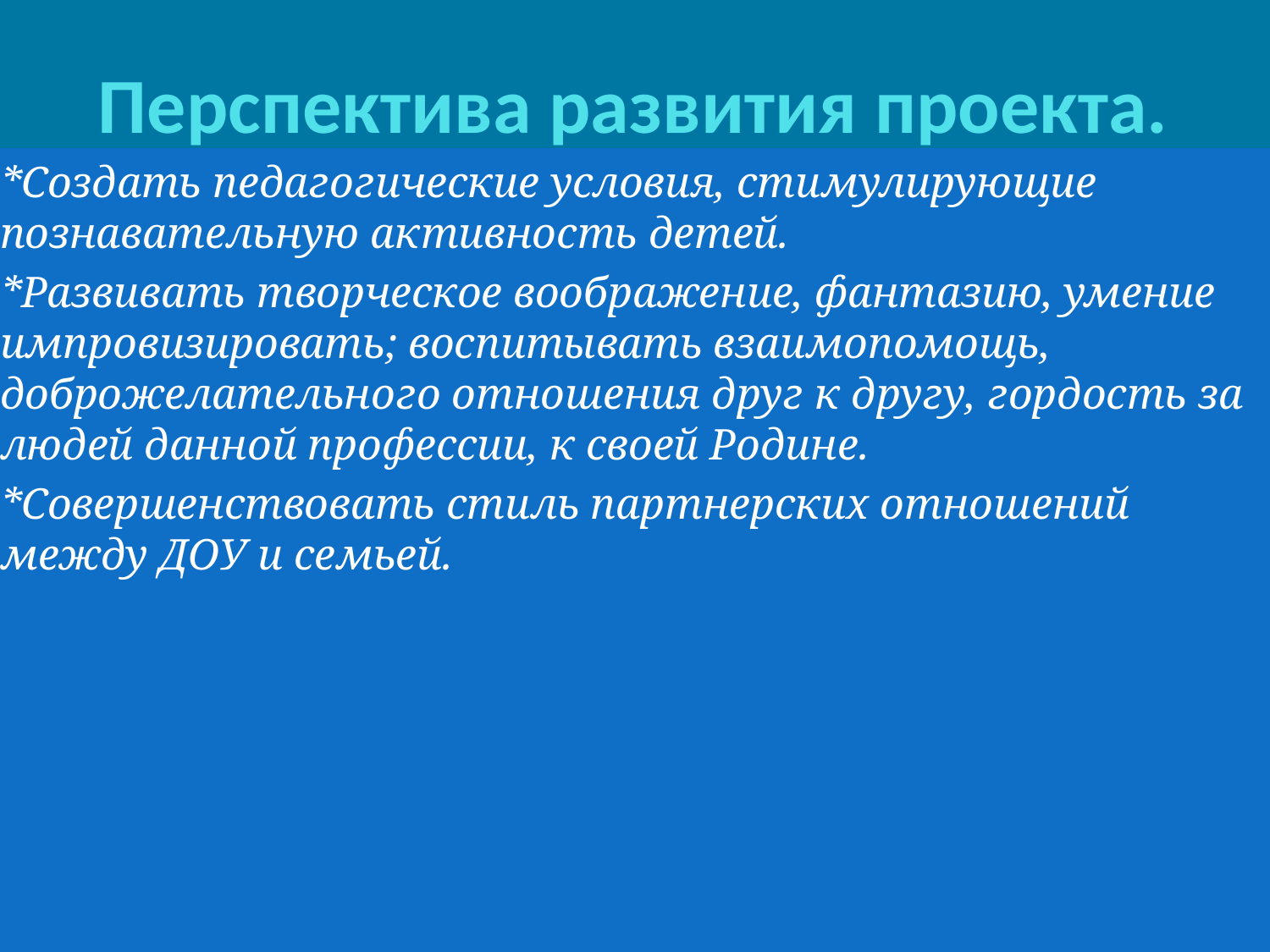

# Перспектива развития проекта.
*Создать педагогические условия, стимулирующие познавательную активность детей.
*Развивать творческое воображение, фантазию, умение импровизировать; воспитывать взаимопомощь, доброжелательного отношения друг к другу, гордость за людей данной профессии, к своей Родине.
*Совершенствовать стиль партнерских отношений между ДОУ и семьей.